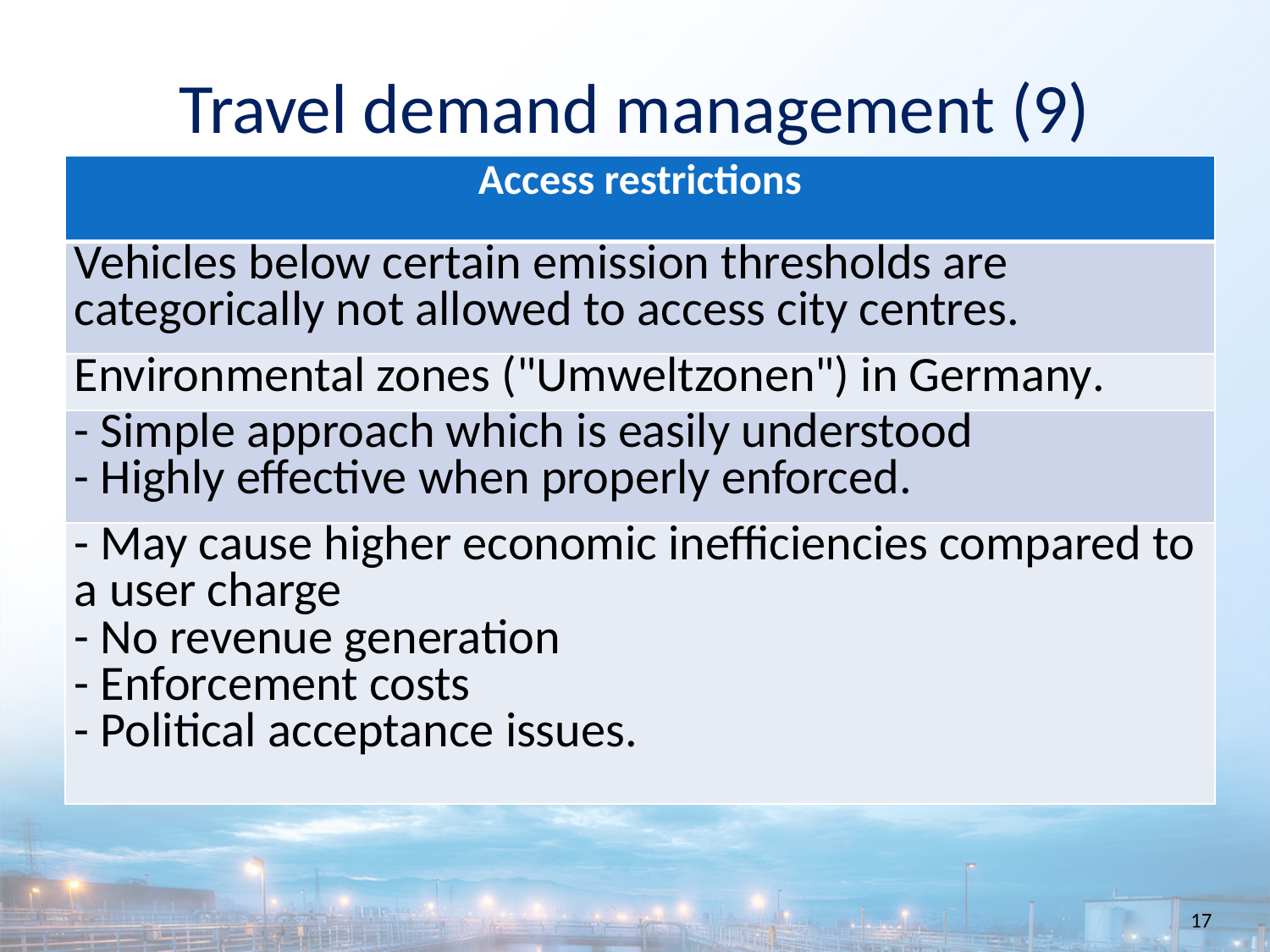

Travel demand management (9)
| Access restrictions |
| --- |
| Vehicles below certain emission thresholds are categorically not allowed to access city centres. |
| Environmental zones ("Umweltzonen") in Germany. |
| - Simple approach which is easily understood - Highly effective when properly enforced. |
| - May cause higher economic inefficiencies compared to a user charge - No revenue generation - Enforcement costs - Political acceptance issues. |
17